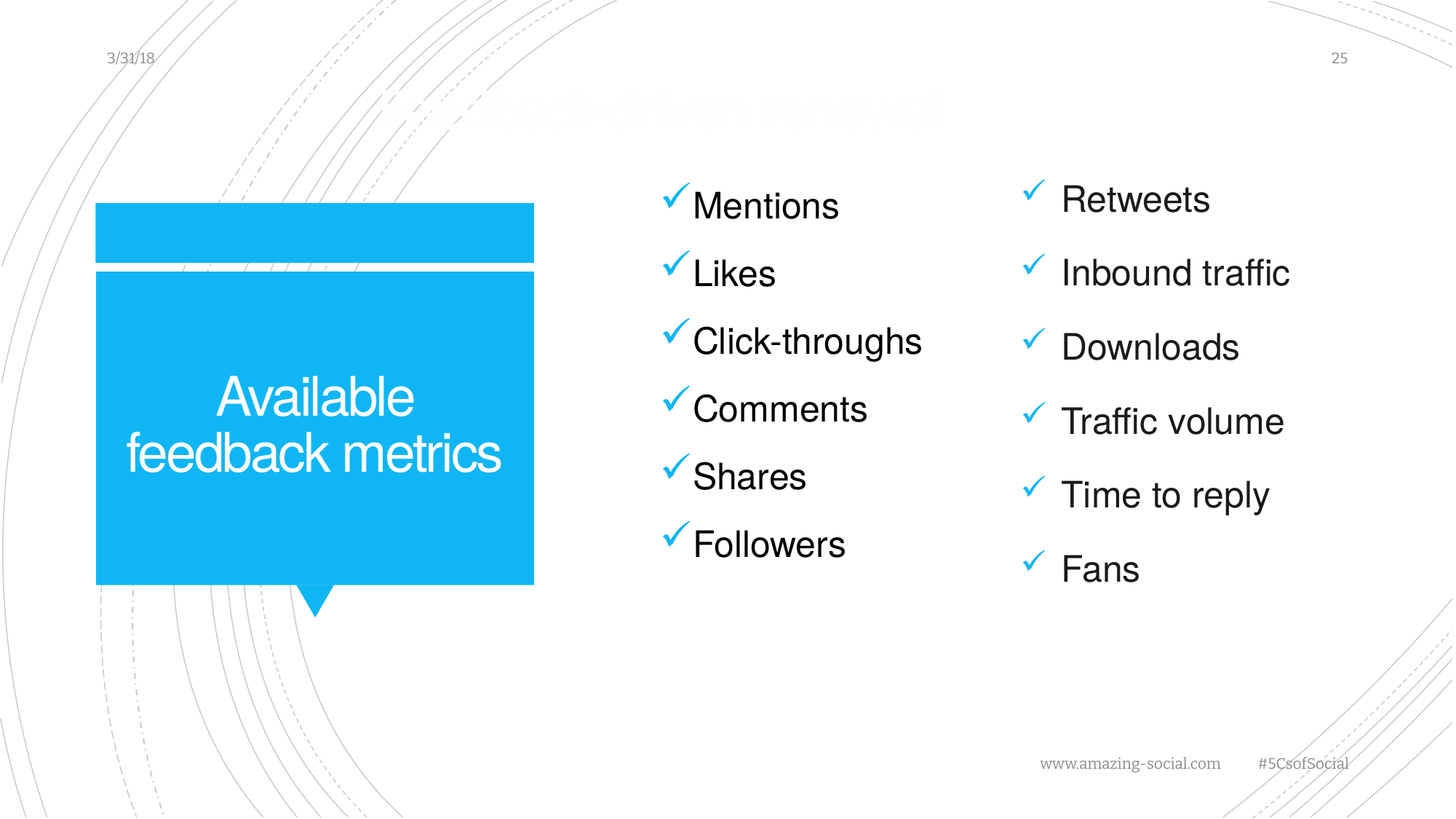

3/31/18
25
# Feedback-driven renewal
Mentions
Likes
Click-throughs
Comments
Shares
Followers

Retweets
Inbound traffic
Downloads
Traffic volume
Time to reply
Fans

Available feedback metrics
www.amazing-social.com            #5CsofSocial